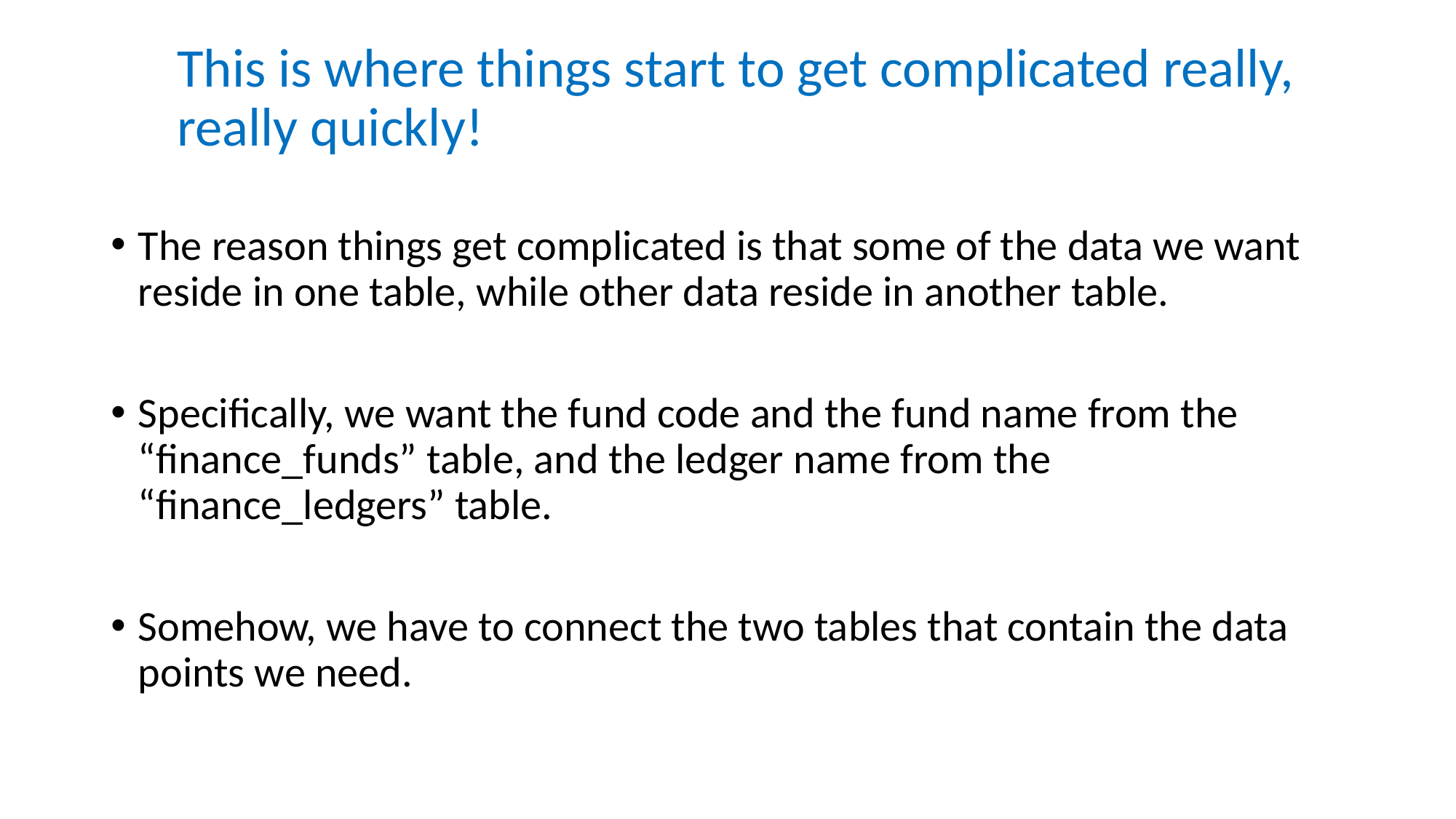

# This is where things start to get complicated really, really quickly!
The reason things get complicated is that some of the data we want reside in one table, while other data reside in another table.

Specifically, we want the fund code and the fund name from the “finance_funds” table, and the ledger name from the “finance_ledgers” table.

Somehow, we have to connect the two tables that contain the data points we need.